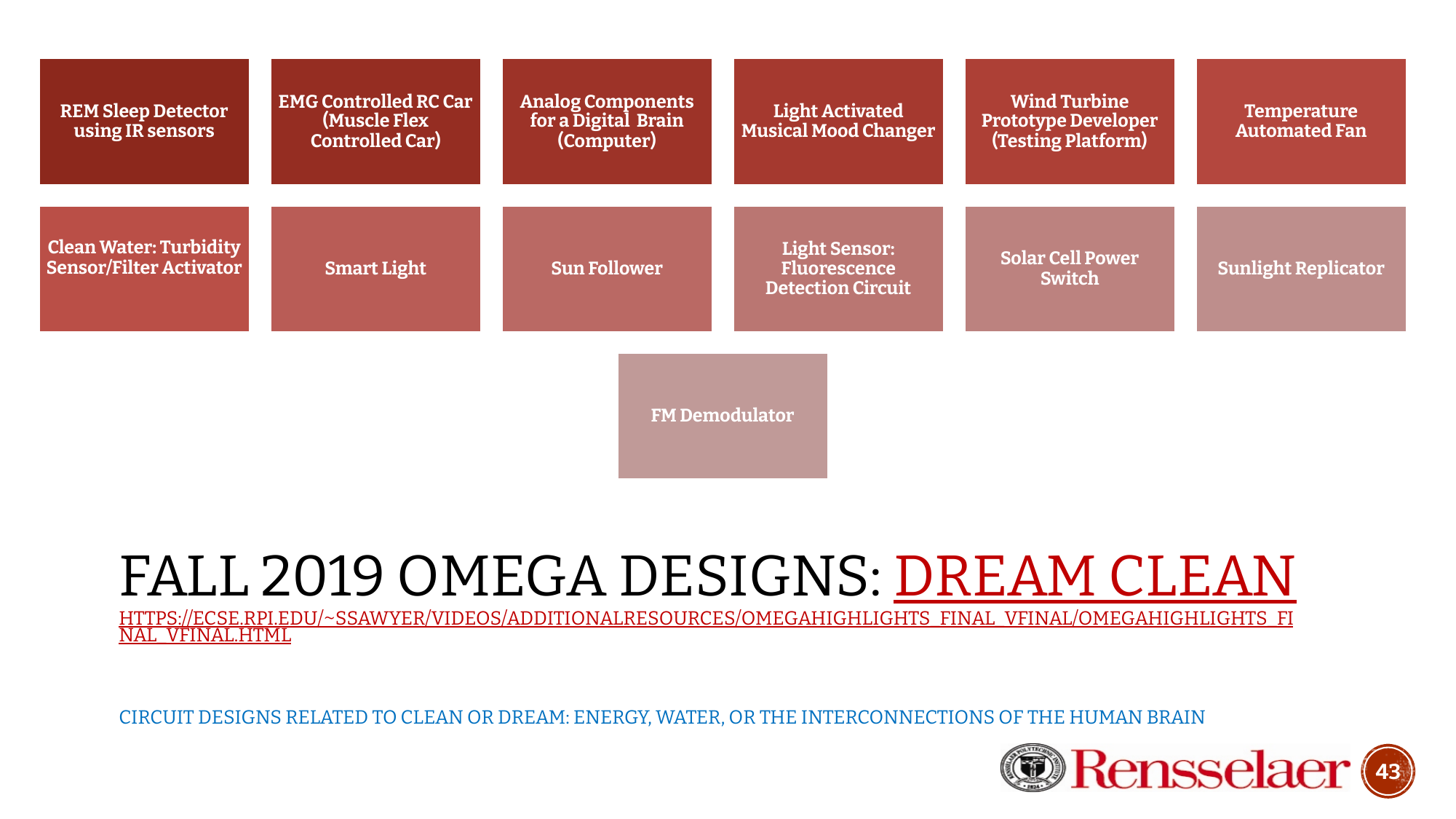

REM Sleep Detector using IR sensors
EMG Controlled RC Car (Muscle Flex Controlled Car)
Analog Components for a Digital  Brain (Computer)
Light Activated Musical Mood Changer
Wind Turbine Prototype Developer (Testing Platform)
Temperature Automated Fan
Clean Water: Turbidity Sensor/Filter Activator
Smart Light
Sun Follower
Light Sensor: Fluorescence Detection Circuit
Solar Cell Power Switch
Sunlight Replicator
FM Demodulator
# Fall 2019 Omega DESIGNS: Dream Clean https://ecse.rpi.edu/~ssawyer/videos/AdditionalResources/OmegaHighlights_final_vFinal/OmegaHighlights_final_vFinal.html CIRCUIT DESIGNS RELATED to CLEAN OR DREAM: ENERGY, WATER, or the Interconnections of the Human Brain
43